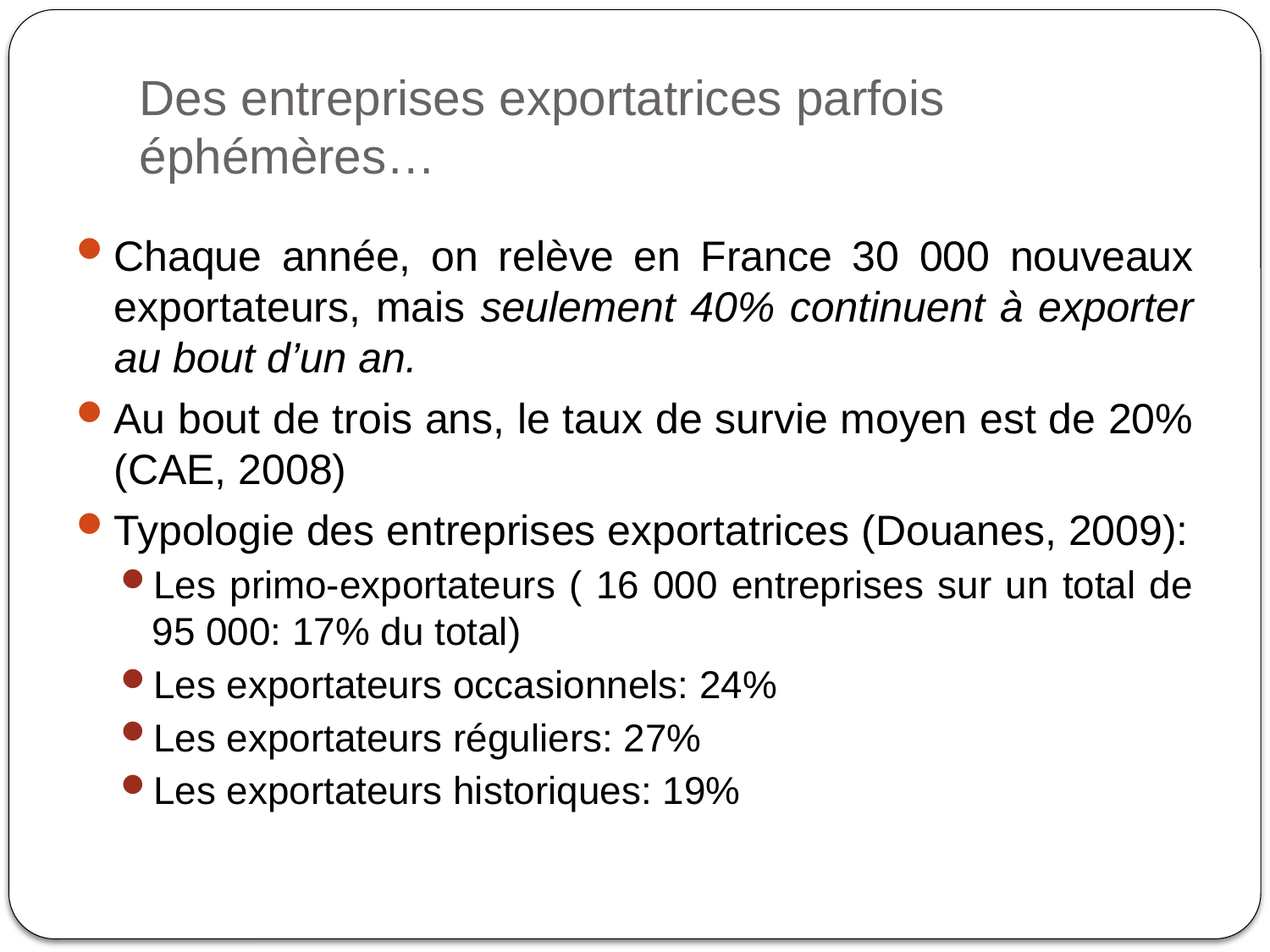

# Des entreprises exportatrices parfois éphémères…
Chaque année, on relève en France 30 000 nouveaux exportateurs, mais seulement 40% continuent à exporter au bout d’un an.
Au bout de trois ans, le taux de survie moyen est de 20% (CAE, 2008)
Typologie des entreprises exportatrices (Douanes, 2009):
Les primo-exportateurs ( 16 000 entreprises sur un total de 95 000: 17% du total)
Les exportateurs occasionnels: 24%
Les exportateurs réguliers: 27%
Les exportateurs historiques: 19%